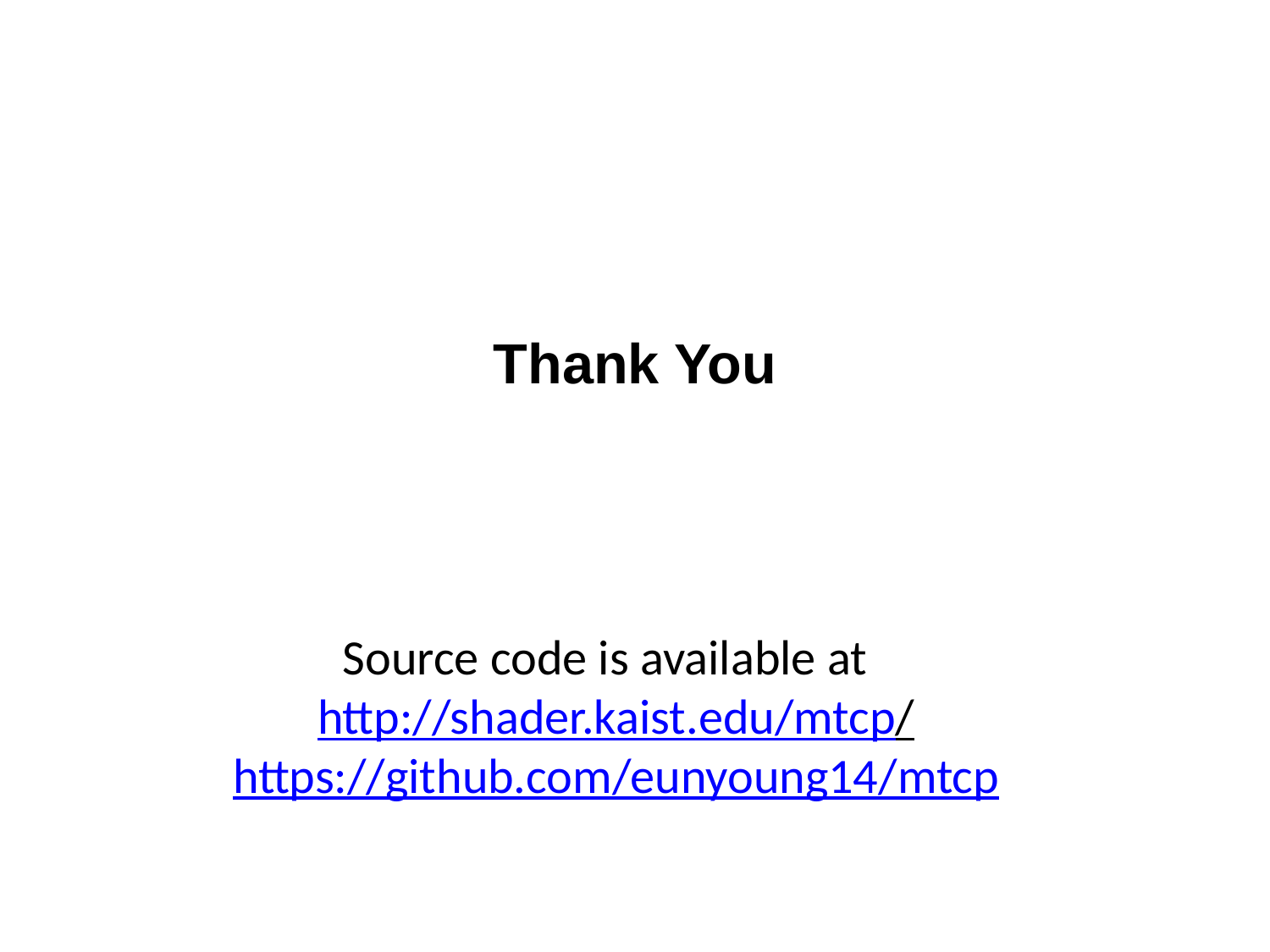

# Thank You
Source code is available at  http://shader.kaist.edu/mtcp/
https://github.com/eunyoung14/mtcp